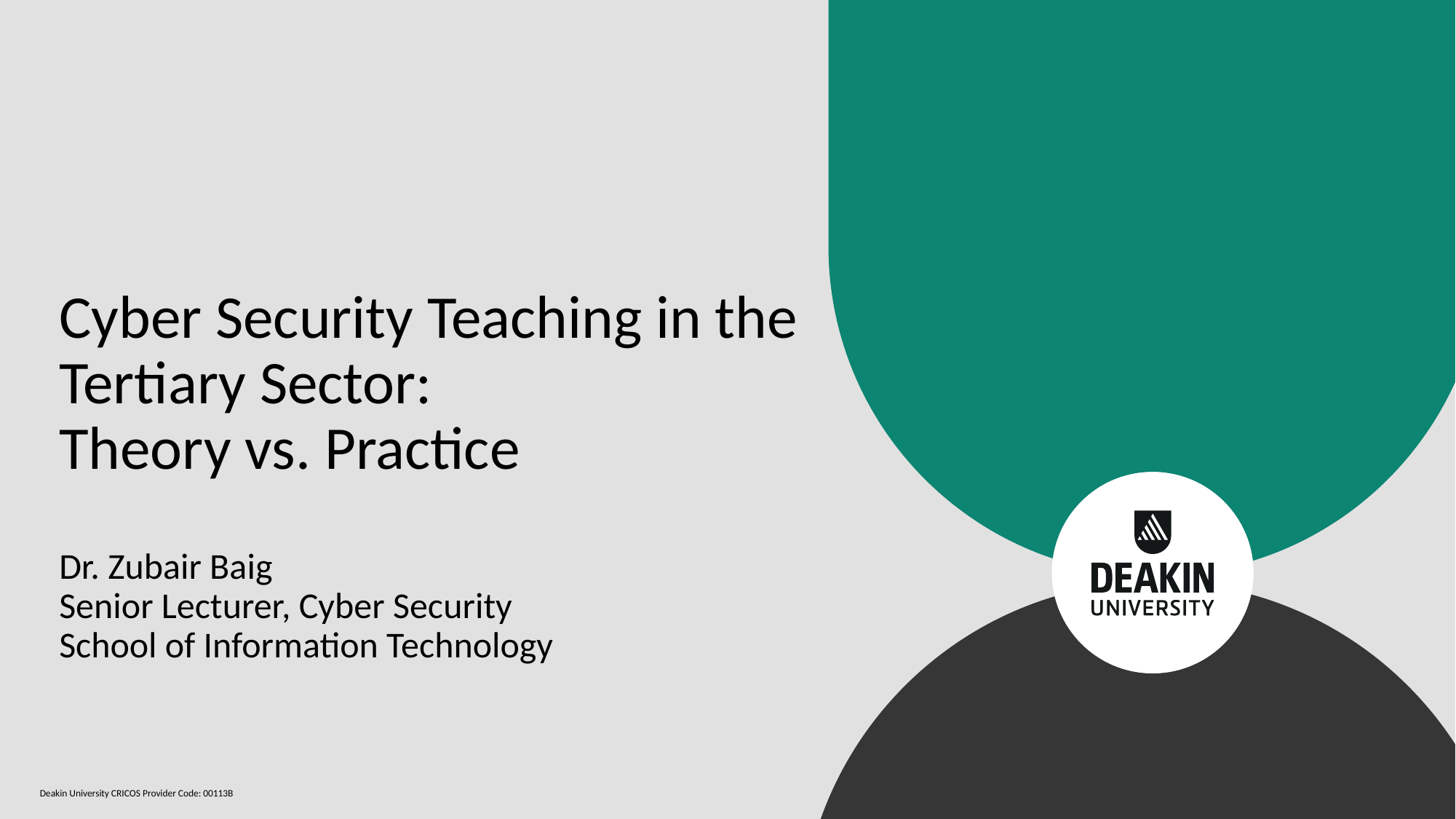

# Cyber Security Teaching in the Tertiary Sector: Theory vs. Practice Dr. Zubair Baig Senior Lecturer, Cyber Security School of Information Technology
Deakin University CRICOS Provider Code: 00113B